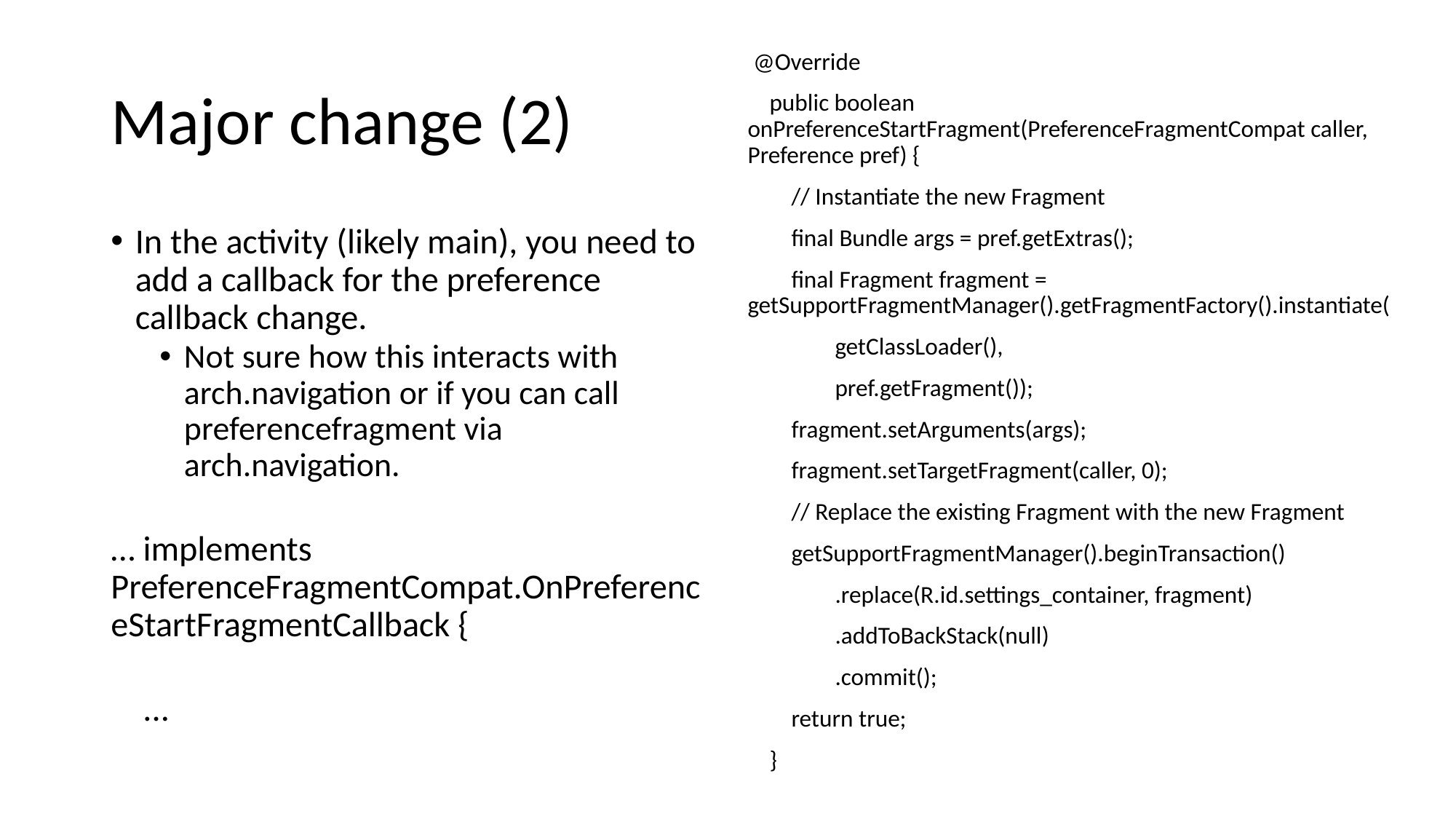

# Major change (2)
 @Override
    public boolean onPreferenceStartFragment(PreferenceFragmentCompat caller, Preference pref) {
        // Instantiate the new Fragment
        final Bundle args = pref.getExtras();
        final Fragment fragment = getSupportFragmentManager().getFragmentFactory().instantiate(
                getClassLoader(),
                pref.getFragment());
        fragment.setArguments(args);
        fragment.setTargetFragment(caller, 0);
        // Replace the existing Fragment with the new Fragment
        getSupportFragmentManager().beginTransaction()
                .replace(R.id.settings_container, fragment)
                .addToBackStack(null)
                .commit();
        return true;
    }
In the activity (likely main), you need to add a callback for the preference callback change.
Not sure how this interacts with arch.navigation or if you can call preferencefragment via arch.navigation.

… implements PreferenceFragmentCompat.OnPreferenceStartFragmentCallback {

    ...